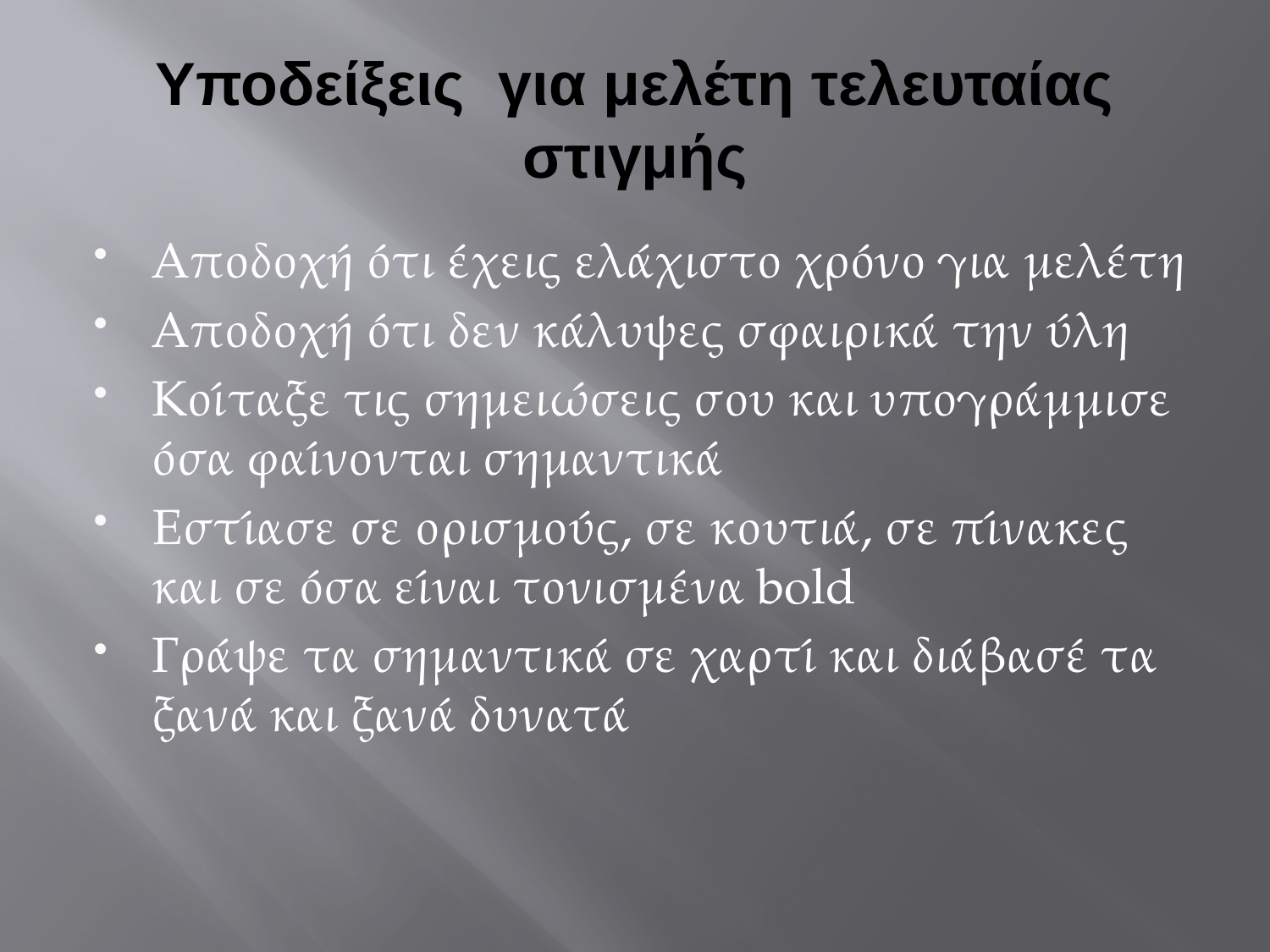

# Υποδείξεις  για μελέτη τελευταίας στιγμής
Αποδοχή ότι έχεις ελάχιστο χρόνο για μελέτη
Αποδοχή ότι δεν κάλυψες σφαιρικά την ύλη
Κοίταξε τις σημειώσεις σου και υπογράμμισε όσα φαίνονται σημαντικά
Εστίασε σε ορισμούς, σε κουτιά, σε πίνακες και σε όσα είναι τονισμένα bold
Γράψε τα σημαντικά σε χαρτί και διάβασέ τα ξανά και ξανά δυνατά